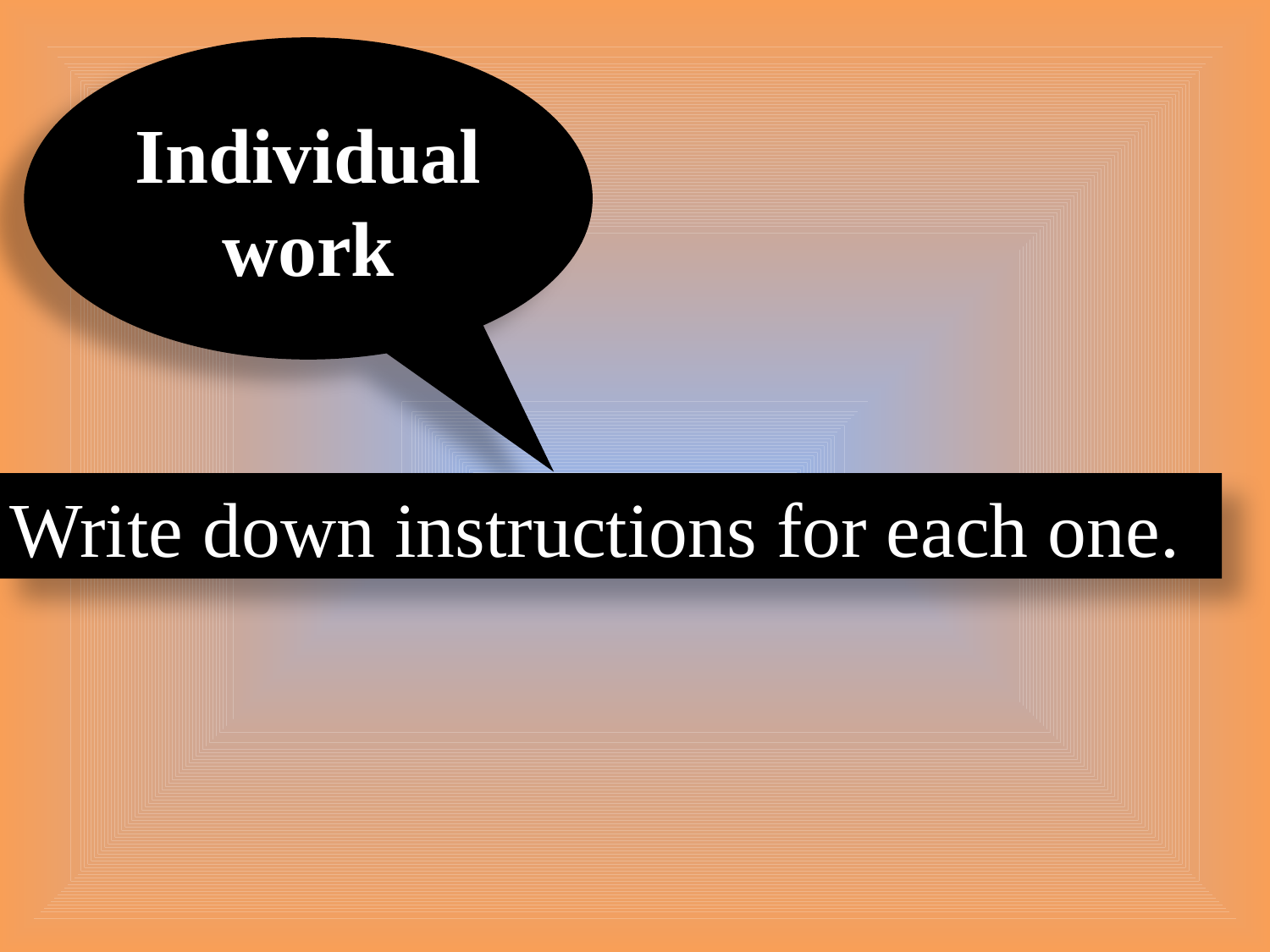

Individual work
Write down instructions for each one.